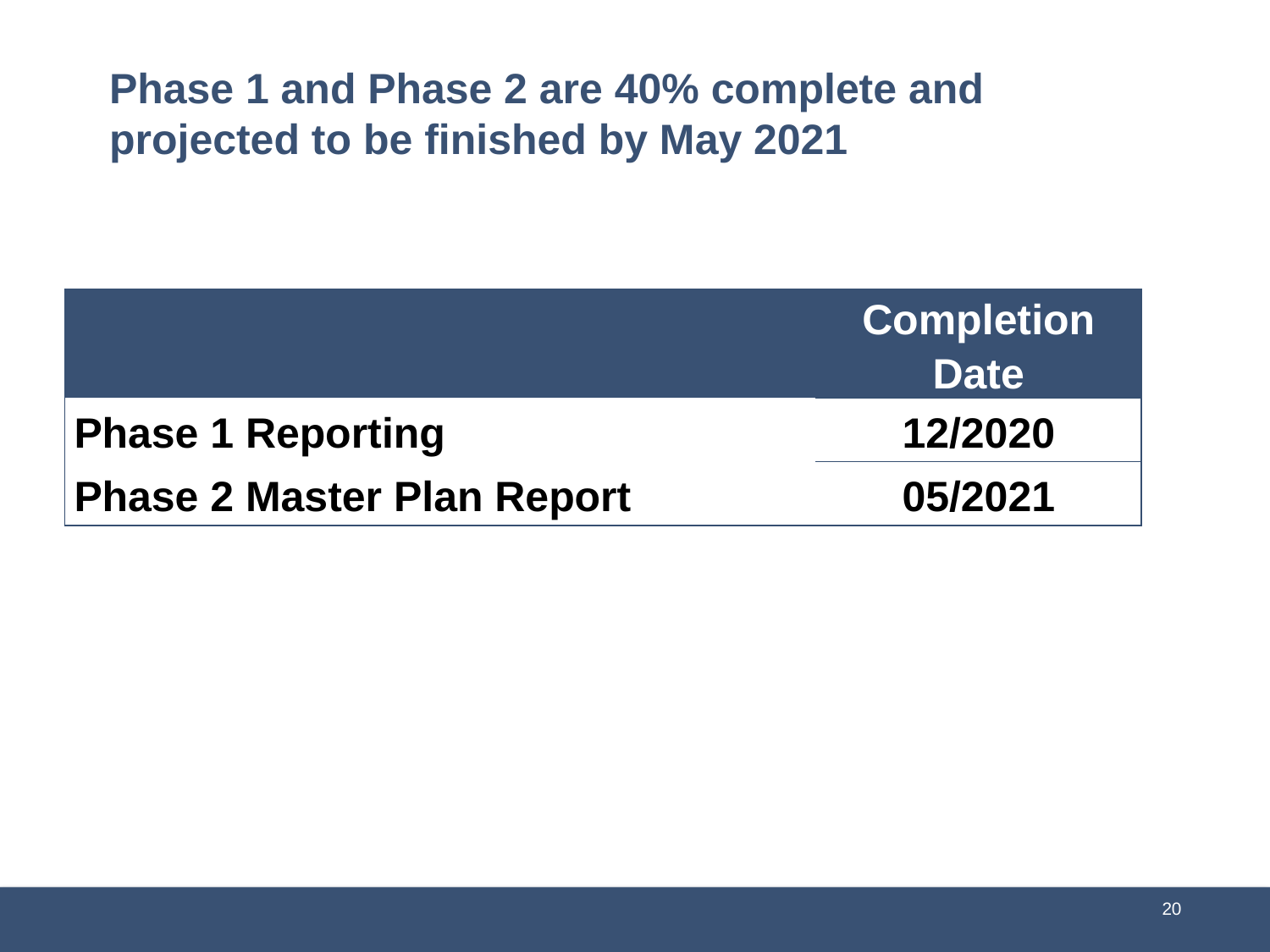

# Phase 1 and Phase 2 are 40% complete and projected to be finished by May 2021
|  | Completion Date |
| --- | --- |
| Phase 1 Reporting | 12/2020 |
| Phase 2 Master Plan Report | 05/2021 |
20